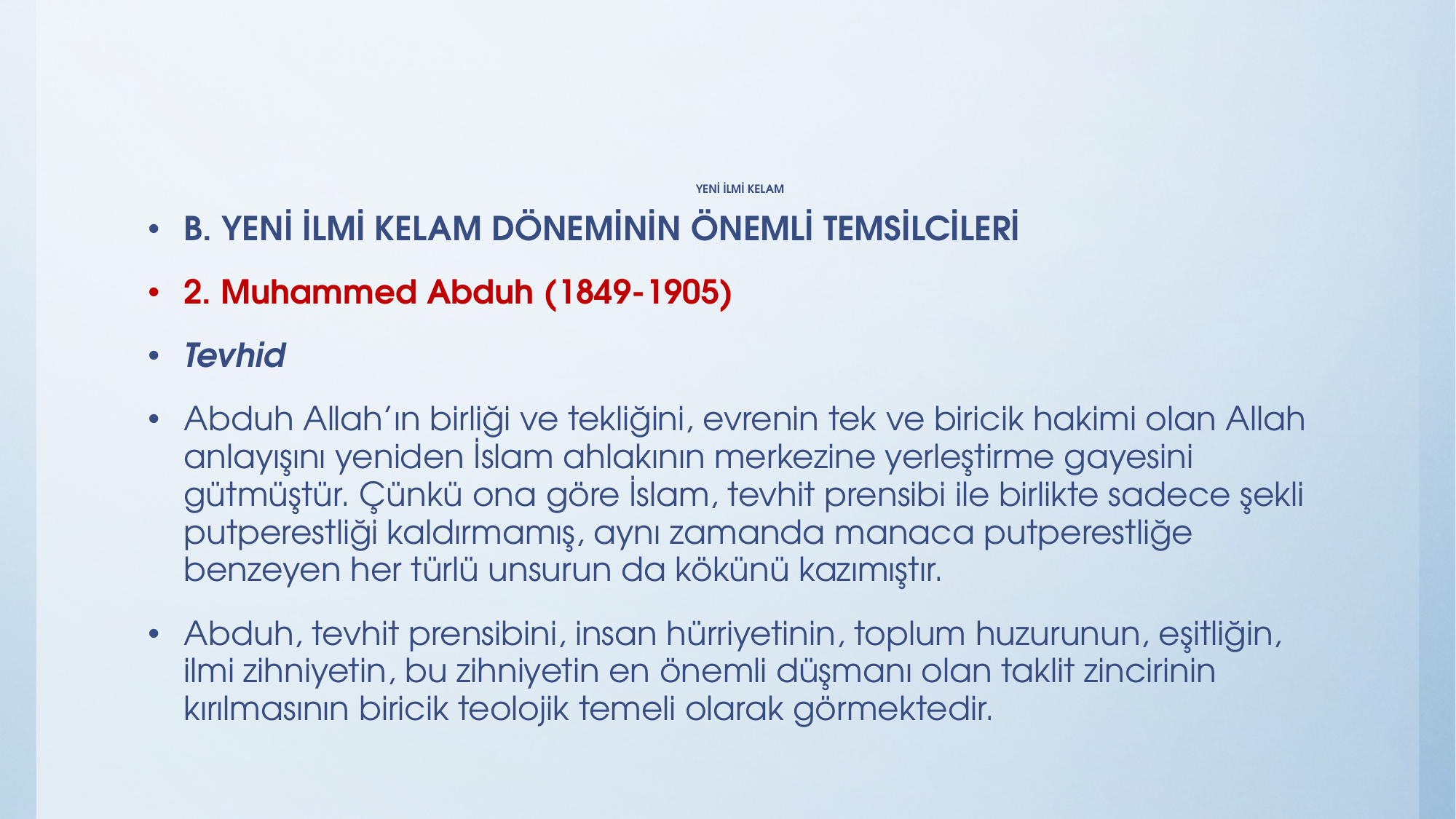

# YENİ İLMİ KELAM
B. YENİ İLMİ KELAM DÖNEMİNİN ÖNEMLİ TEMSİLCİLERİ
2. Muhammed Abduh (1849-1905)
Tevhid
Abduh Allah’ın birliği ve tekliğini, evrenin tek ve biricik hakimi olan Allah anlayışını yeniden İslam ahlakının merkezine yerleştirme gayesini gütmüştür. Çünkü ona göre İslam, tevhit prensibi ile birlikte sadece şekli putperestliği kaldırmamış, aynı zamanda manaca putperestliğe benzeyen her türlü unsurun da kökünü kazımıştır.
Abduh, tevhit prensibini, insan hürriyetinin, toplum huzurunun, eşitliğin, ilmi zihniyetin, bu zihniyetin en önemli düşmanı olan taklit zincirinin kırılmasının biricik teolojik temeli olarak görmektedir.